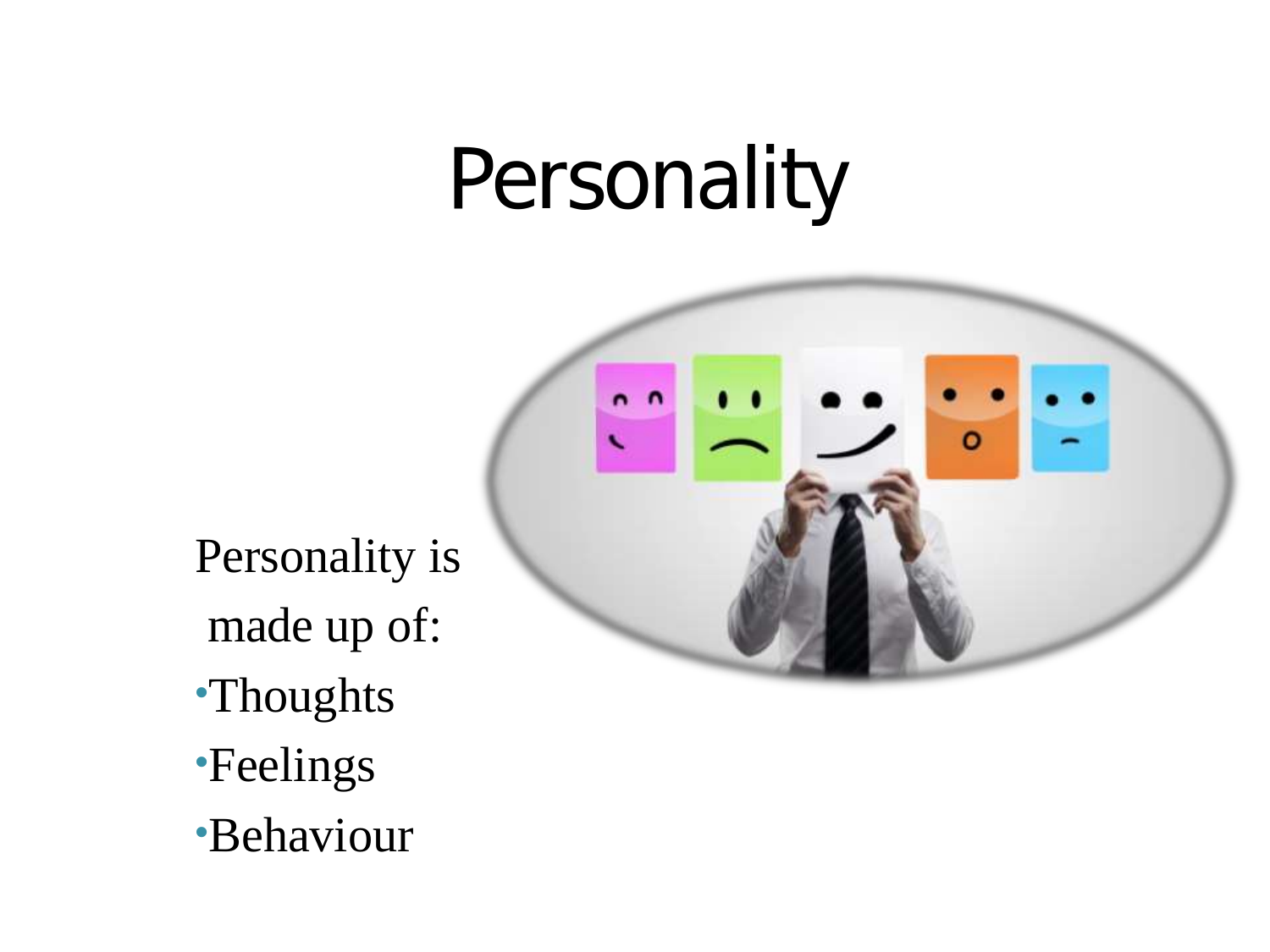

# Personality

Personality is  made up of:
Thoughts
Feelings
Behaviour